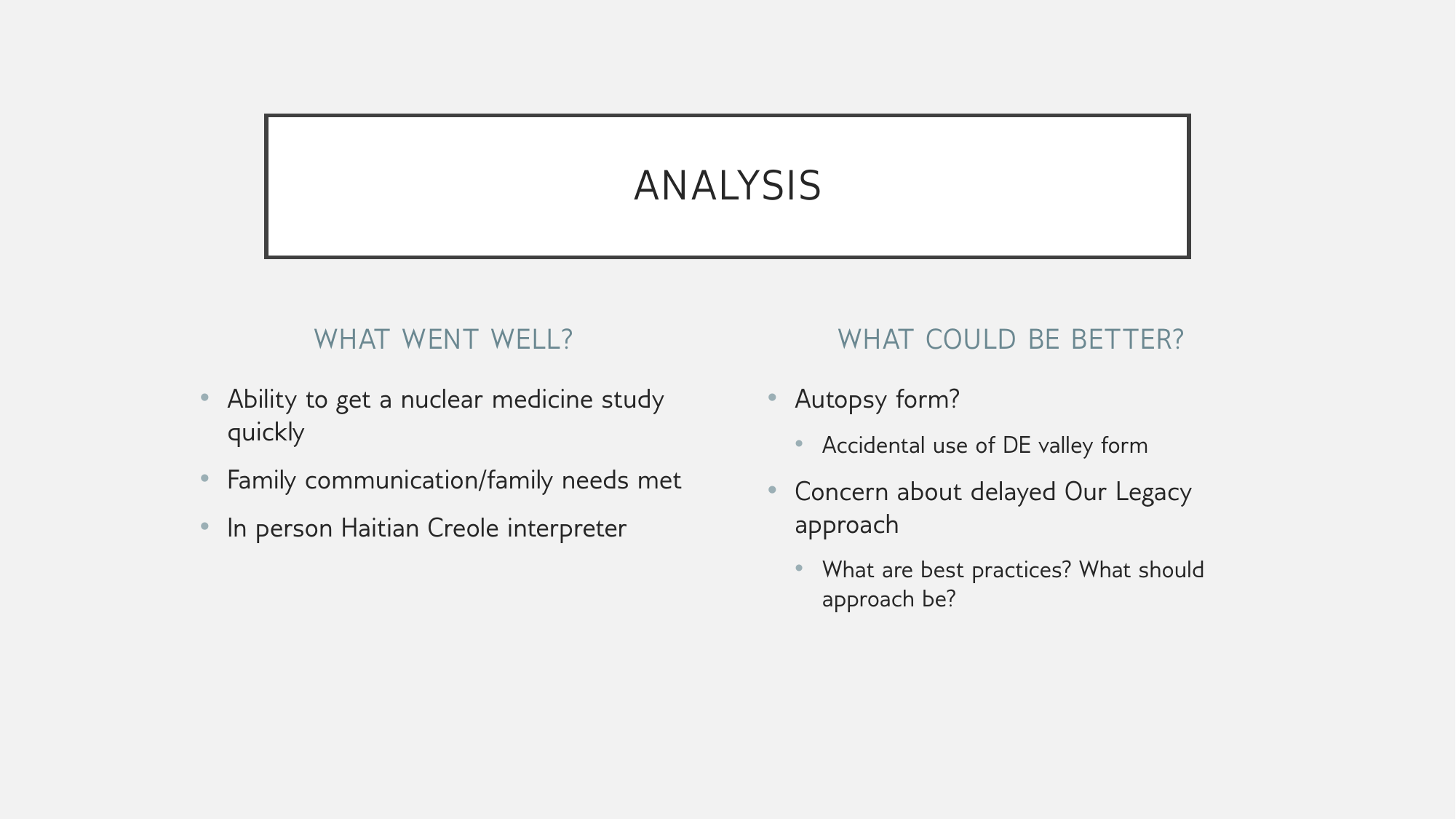

# analysis
What went well?
What could be better?
Ability to get a nuclear medicine study quickly
Family communication/family needs met
In person Haitian Creole interpreter
Autopsy form?
Accidental use of DE valley form
Concern about delayed Our Legacy approach
What are best practices? What should approach be?